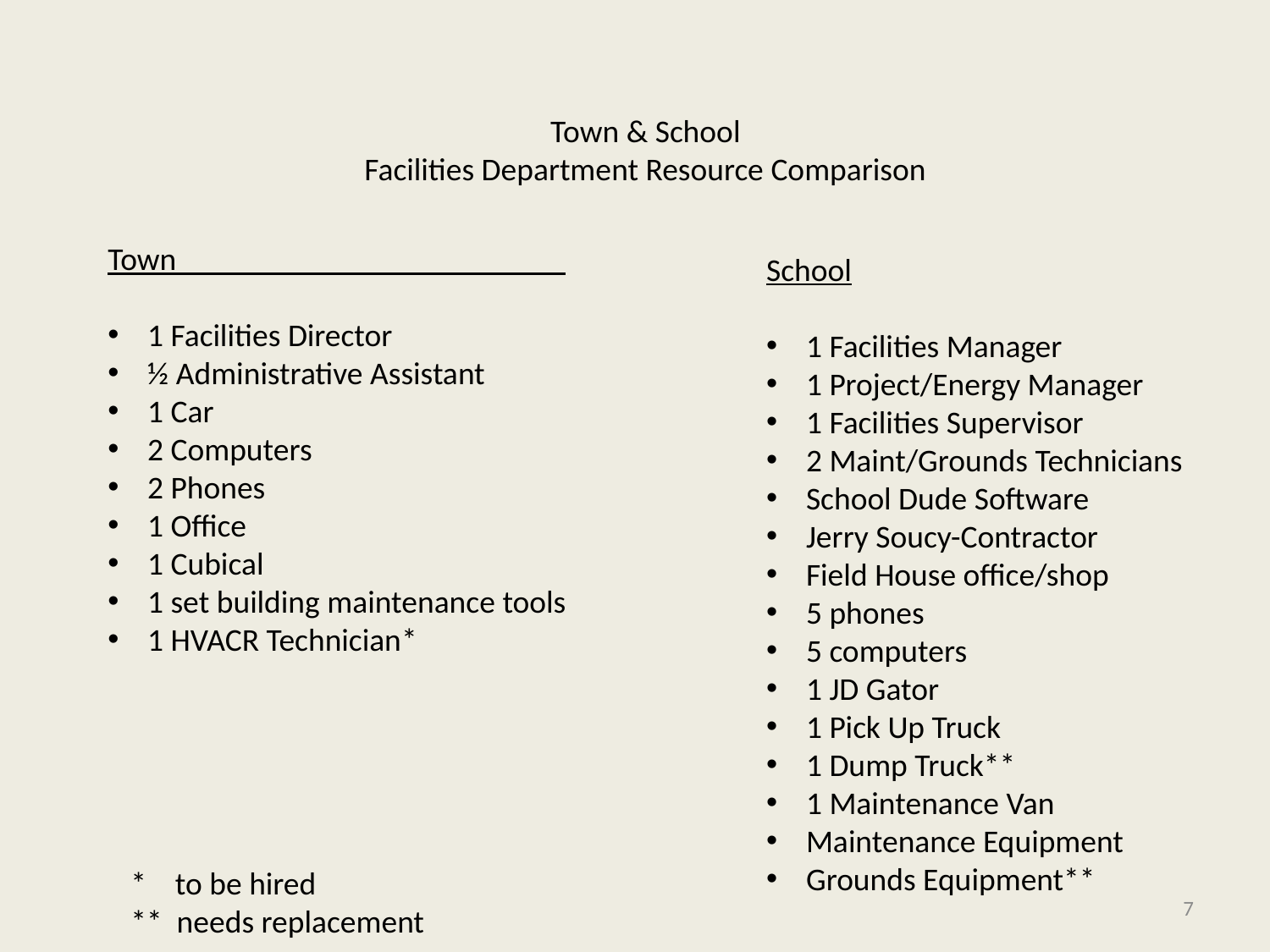

Town & School
Facilities Department Resource Comparison
Town

1 Facilities Director
½ Administrative Assistant
1 Car
2 Computers
2 Phones
1 Office
1 Cubical
1 set building maintenance tools
1 HVACR Technician*

School

1 Facilities Manager
1 Project/Energy Manager
1 Facilities Supervisor
2 Maint/Grounds Technicians
School Dude Software
Jerry Soucy-Contractor
Field House office/shop
5 phones
5 computers
1 JD Gator
1 Pick Up Truck
1 Dump Truck**
1 Maintenance Van
Maintenance Equipment
Grounds Equipment**

*    to be hired
**  needs replacement
7